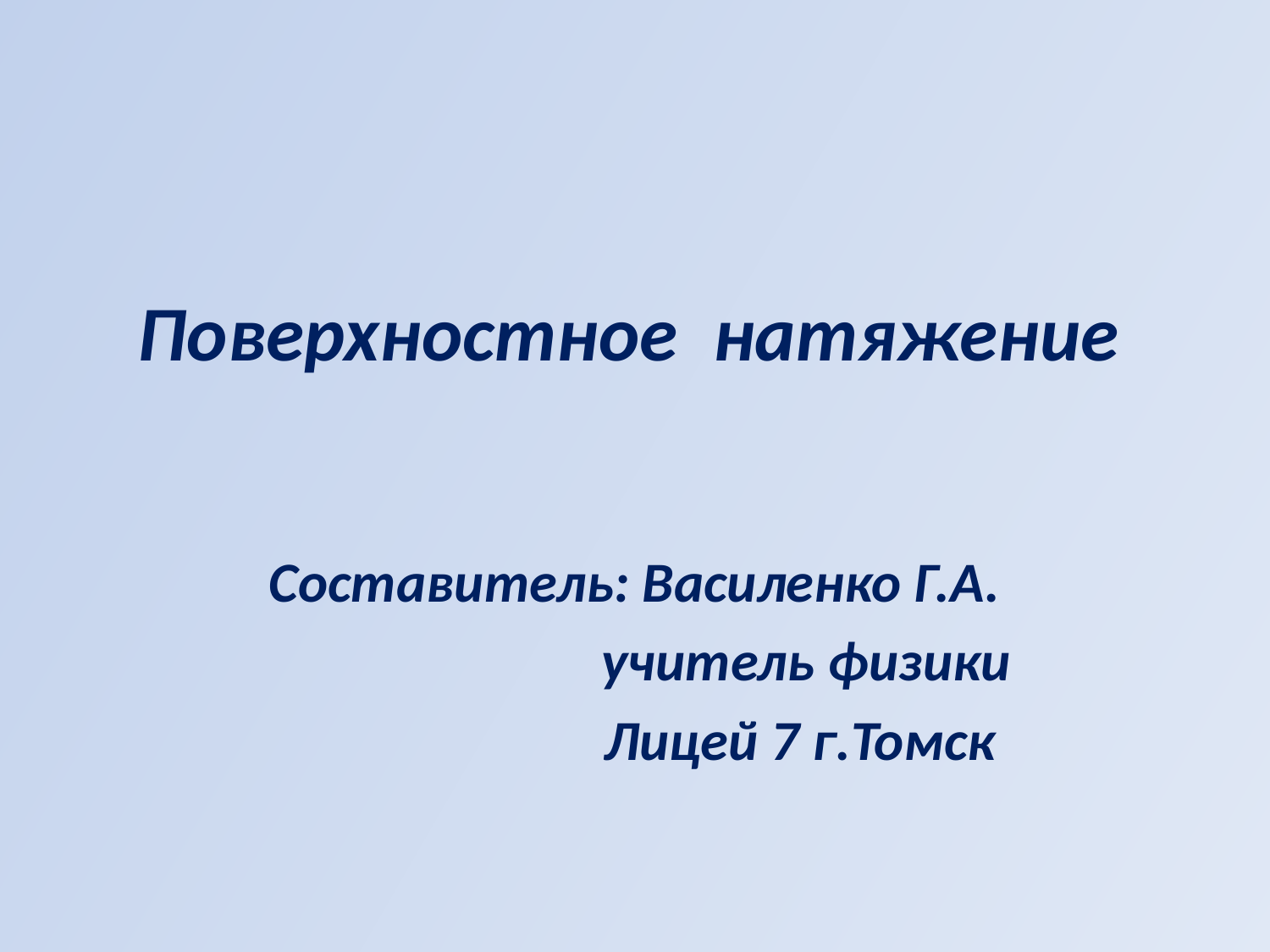

# Поверхностное  натяжение
Составитель: Василенко Г.А.
                            учитель физики
                          Лицей 7 г.Томск